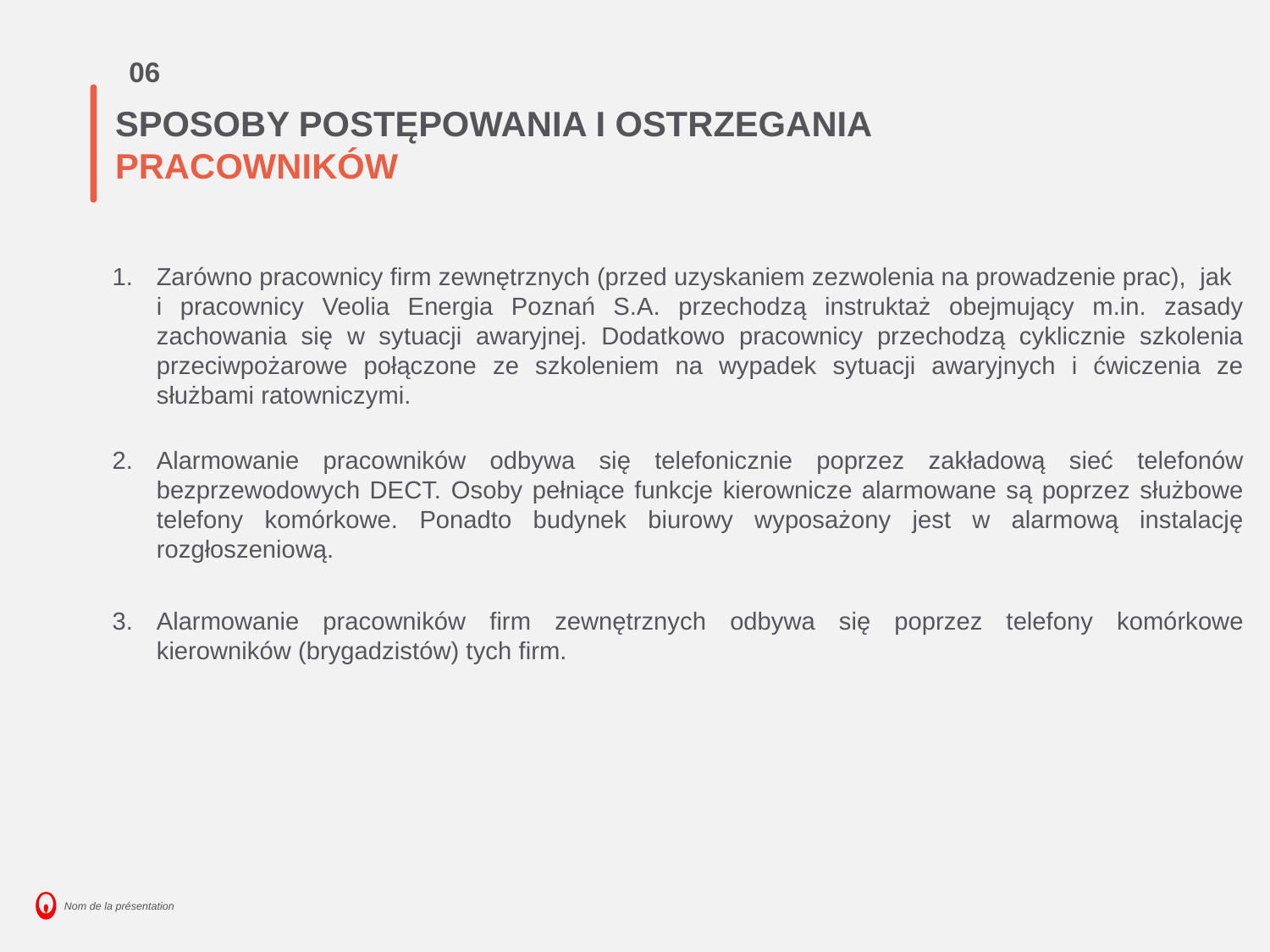

06
# SPOSOBY POSTĘPOWANIA I OSTRZEGANIA
PRACOWNIKÓW

Zarówno pracownicy firm zewnętrznych (przed uzyskaniem zezwolenia na prowadzenie prac),  jak
i pracownicy Veolia Energia Poznań S.A. przechodzą instruktaż obejmujący m.in. zasady zachowania się w sytuacji awaryjnej. Dodatkowo pracownicy przechodzą cyklicznie szkolenia przeciwpożarowe połączone ze szkoleniem na wypadek sytuacji awaryjnych i ćwiczenia ze służbami ratowniczymi.

Alarmowanie pracowników odbywa się telefonicznie poprzez zakładową sieć telefonów bezprzewodowych DECT. Osoby pełniące funkcje kierownicze alarmowane są poprzez służbowe telefony komórkowe. Ponadto budynek biurowy wyposażony jest w alarmową instalację rozgłoszeniową.

Alarmowanie pracowników firm zewnętrznych odbywa się poprzez telefony komórkowe kierowników (brygadzistów) tych firm.

13